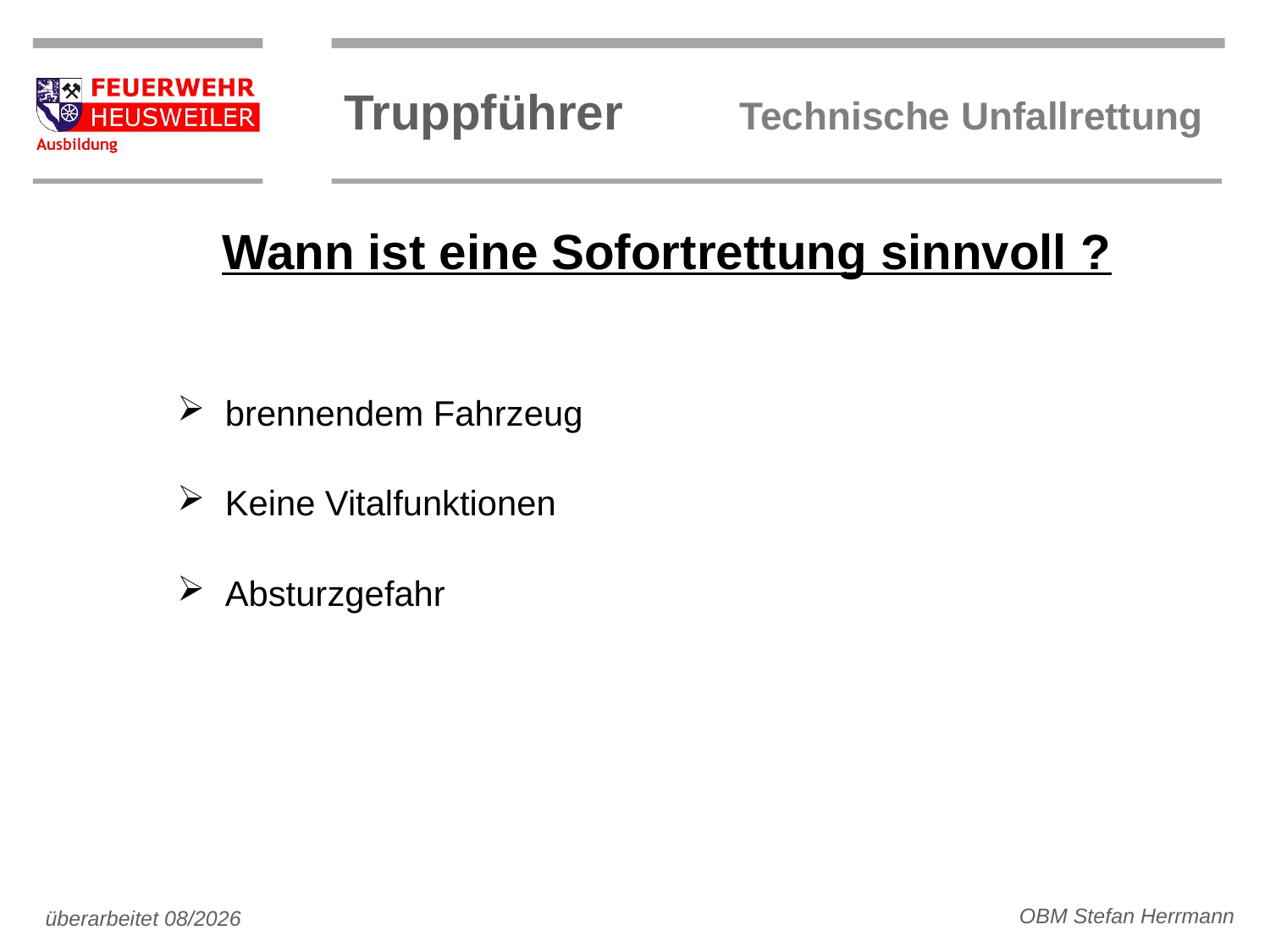

Wann ist eine Sofortrettung sinnvoll ?

brennendem Fahrzeug

Keine Vitalfunktionen

Absturzgefahr